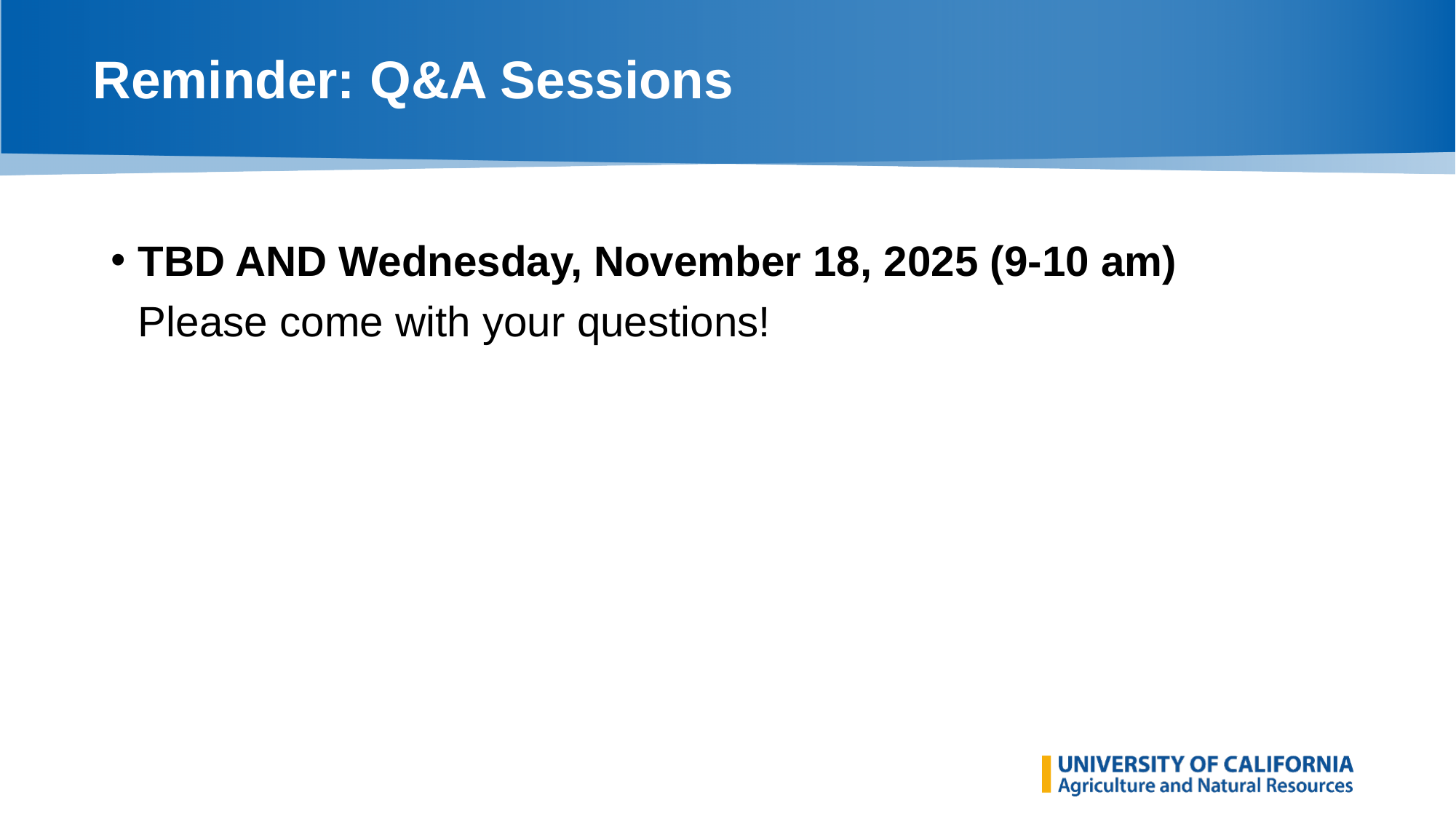

# Reminder: Q&A Sessions
TBD AND Wednesday, November 18, 2025 (9-10 am)
Please come with your questions!